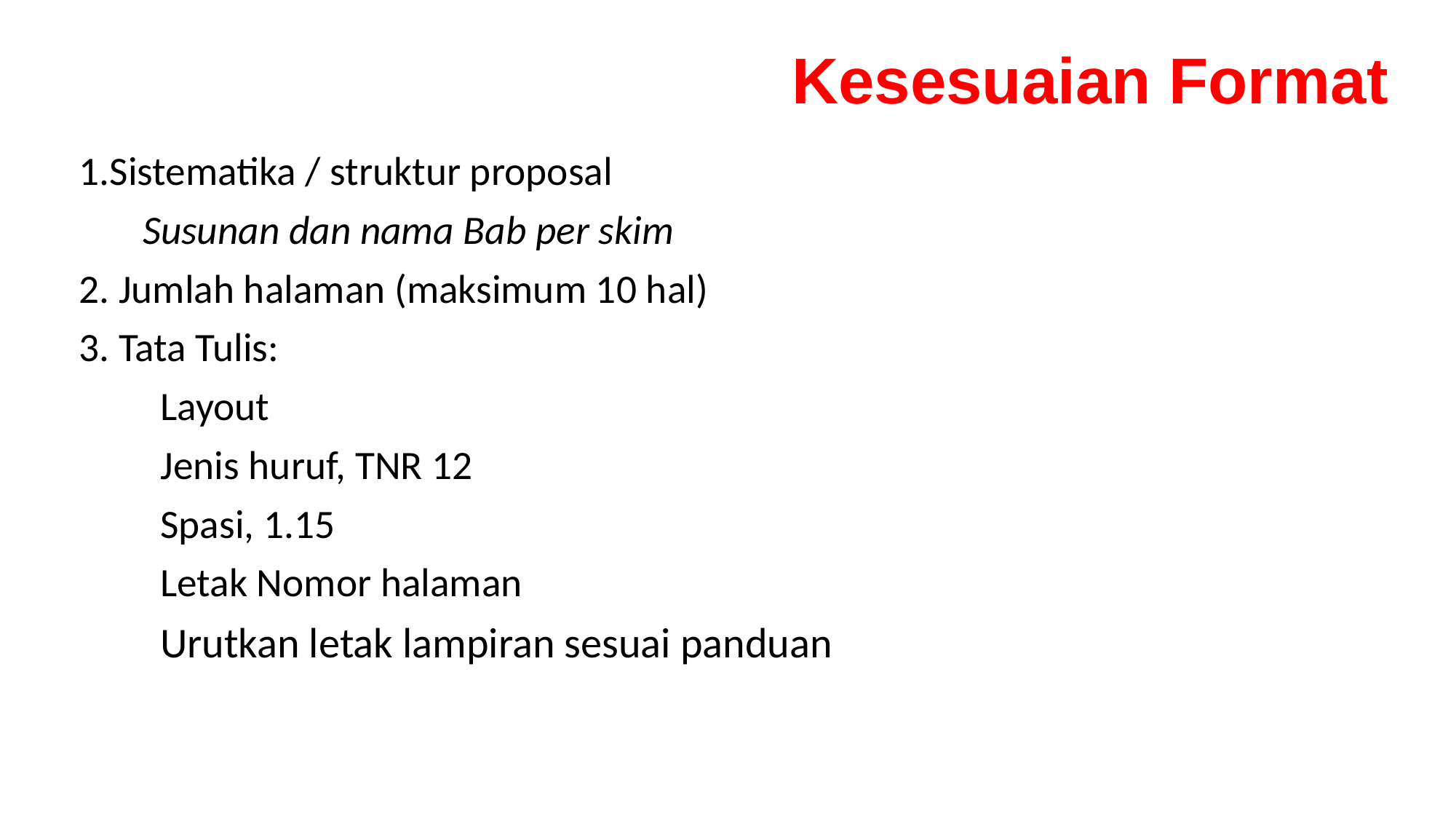

# Kesesuaian Format
Sistematika / struktur proposal
       Susunan dan nama Bab per skim
2. Jumlah halaman (maksimum 10 hal)
3. Tata Tulis:
Layout
Jenis huruf, TNR 12
Spasi, 1.15
Letak Nomor halaman
Urutkan letak lampiran sesuai panduan